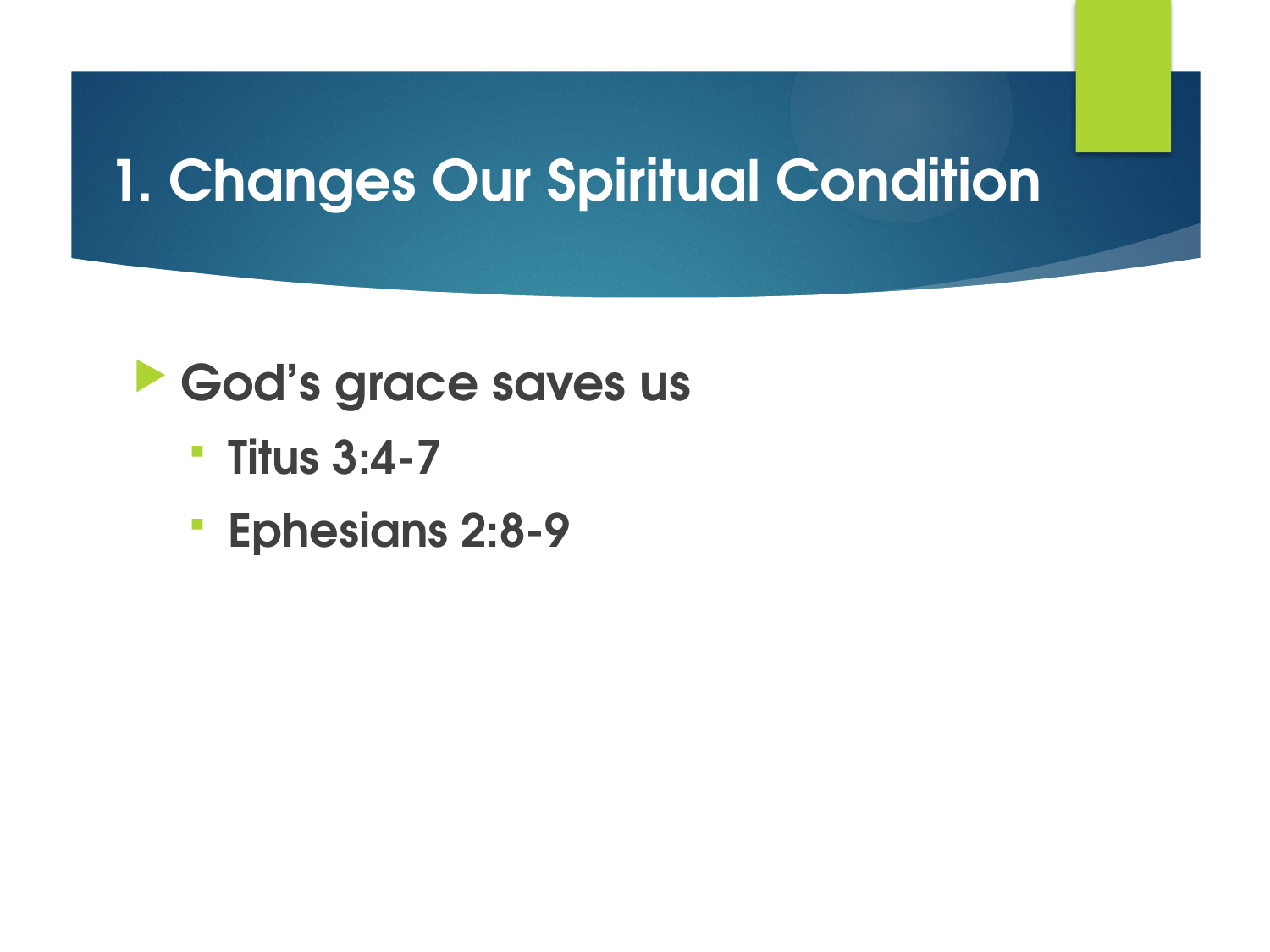

# 1. Changes Our Spiritual Condition
God’s grace saves us
Titus 3:4-7
Ephesians 2:8-9